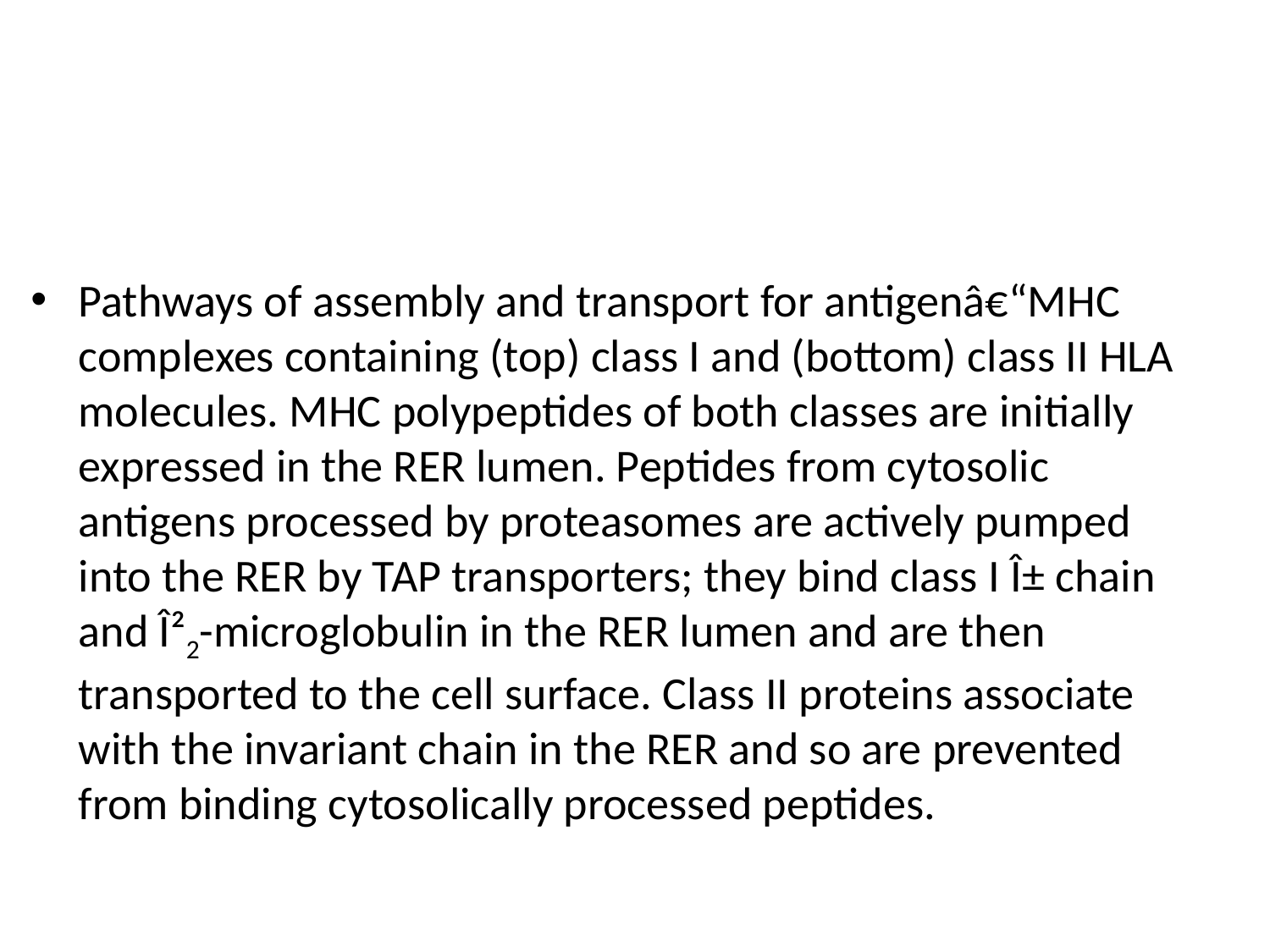

# Antigen pathways:
Pathways of assembly and transport for antigenâ€“MHC complexes containing (top) class I and (bottom) class II HLA molecules. MHC polypeptides of both classes are initially expressed in the RER lumen. Peptides from cytosolic antigens processed by proteasomes are actively pumped into the RER by TAP transporters; they bind class I Î± chain and Î²2-microglobulin in the RER lumen and are then transported to the cell surface. Class II proteins associate with the invariant chain in the RER and so are prevented from binding cytosolically processed peptides.